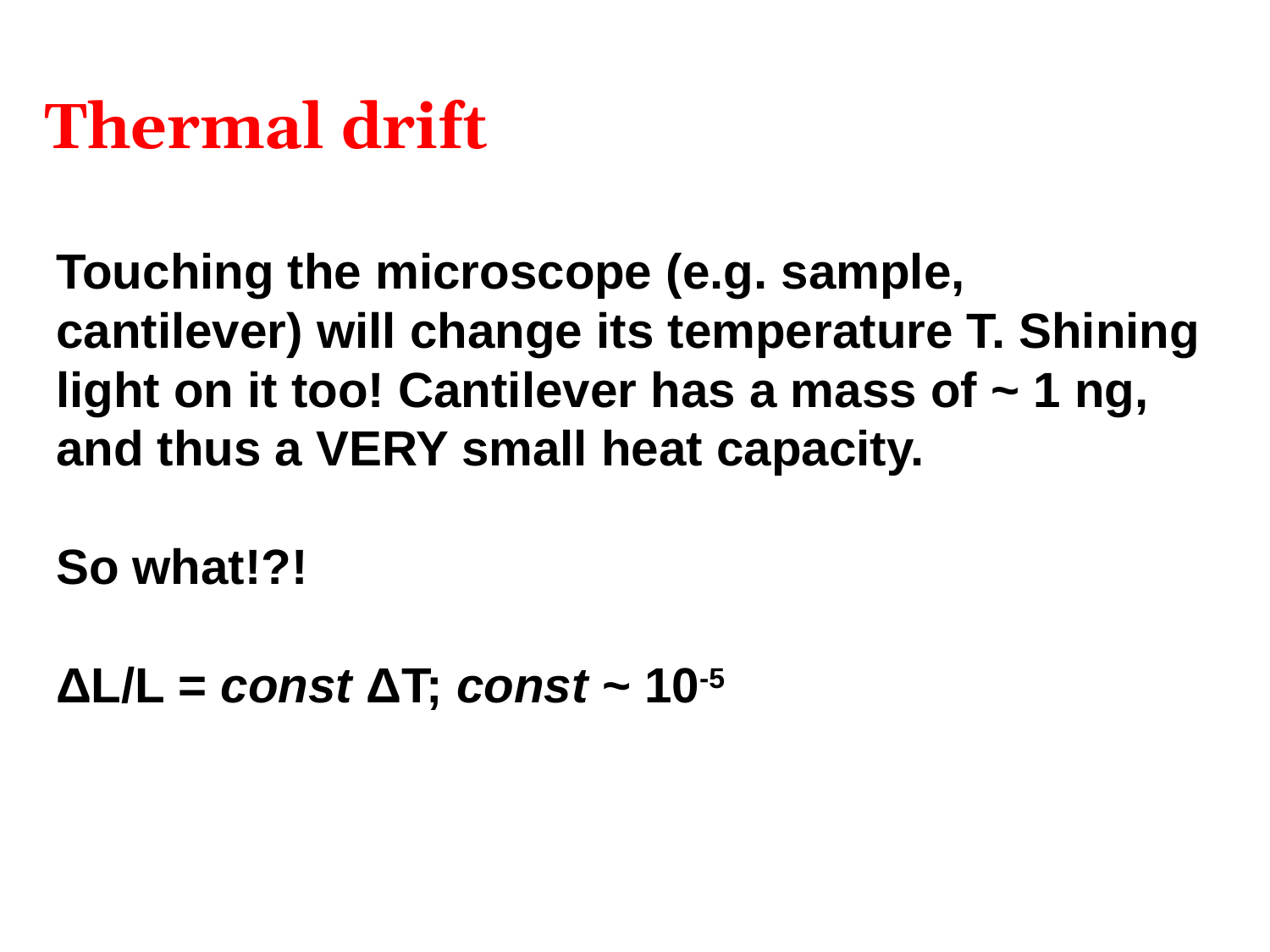

# Thermal drift
Touching the microscope (e.g. sample, cantilever) will change its temperature T. Shining light on it too! Cantilever has a mass of ~ 1 ng, and thus a VERY small heat capacity.

So what!?!

ΔL/L = const ΔT; const ~ 10-5